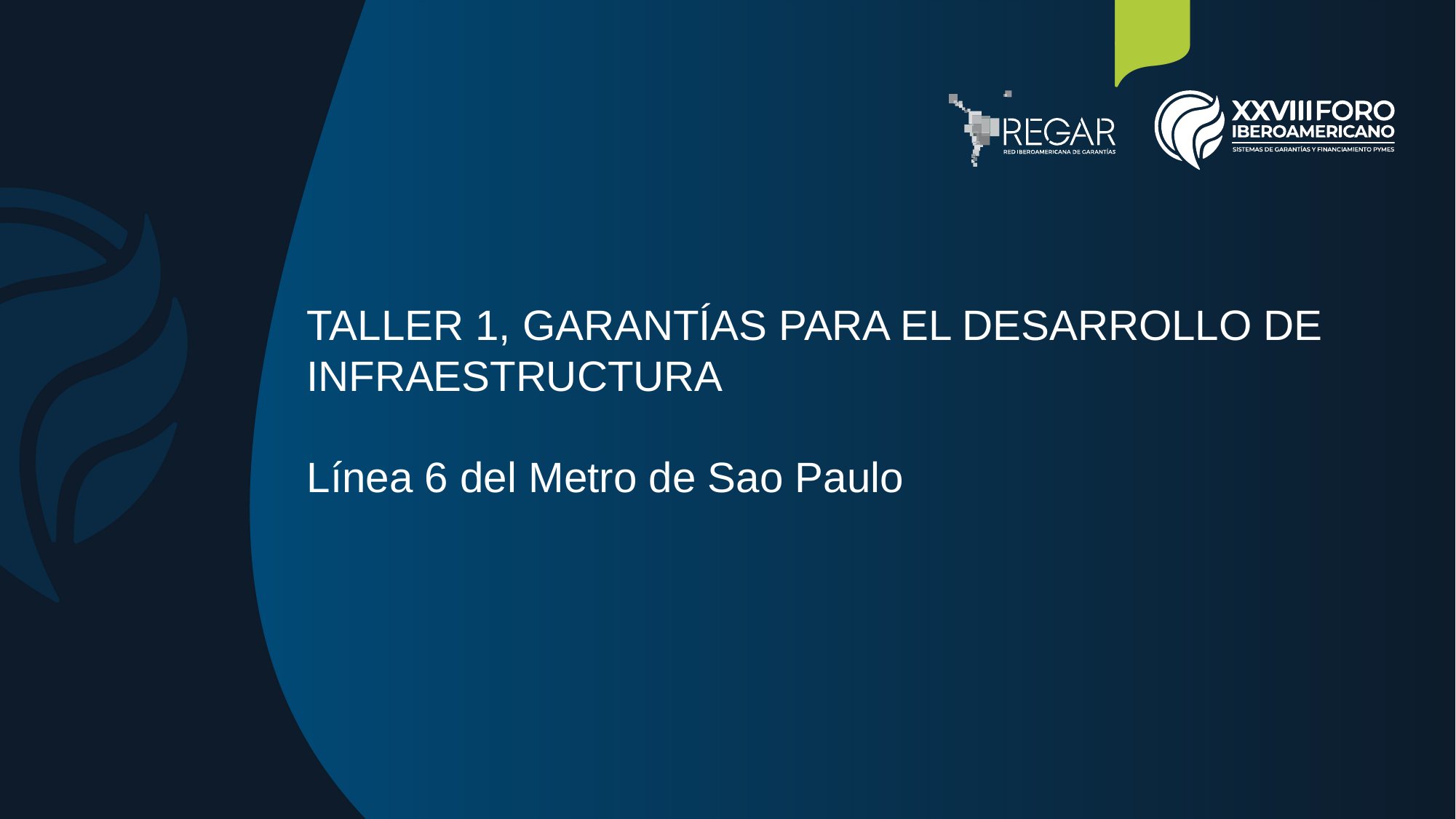

TALLER 1, GARANTÍAS PARA EL DESARROLLO DE INFRAESTRUCTURA

Línea 6 del Metro de Sao Paulo